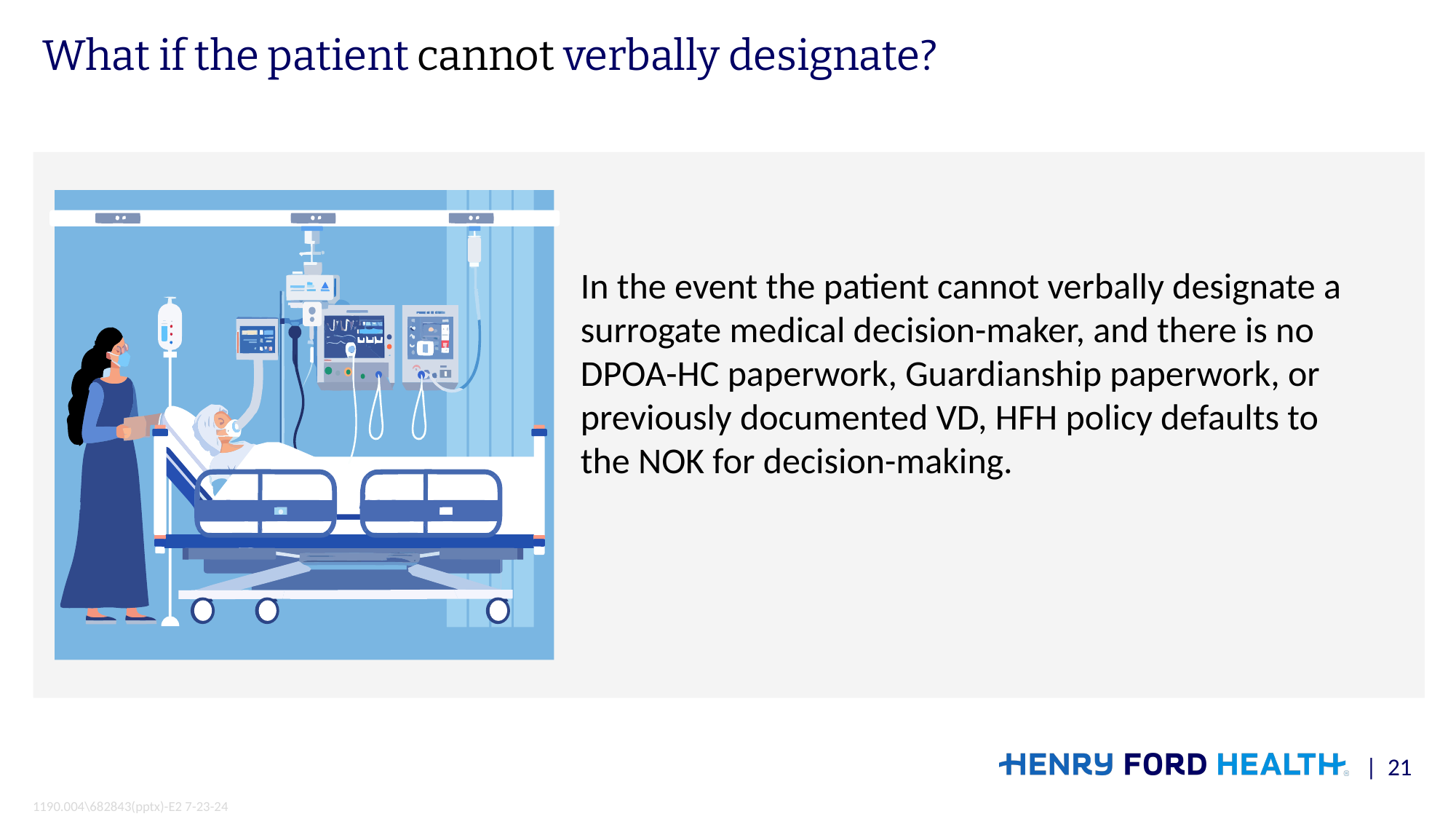

# What if the patient cannot verbally designate?

In the event the patient cannot verbally designate a surrogate medical decision-maker, and there is no DPOA-HC paperwork, Guardianship paperwork, or previously documented VD, HFH policy defaults to the NOK for decision-making.

|  21
1190.004\682843(pptx)-E2 7-23-24